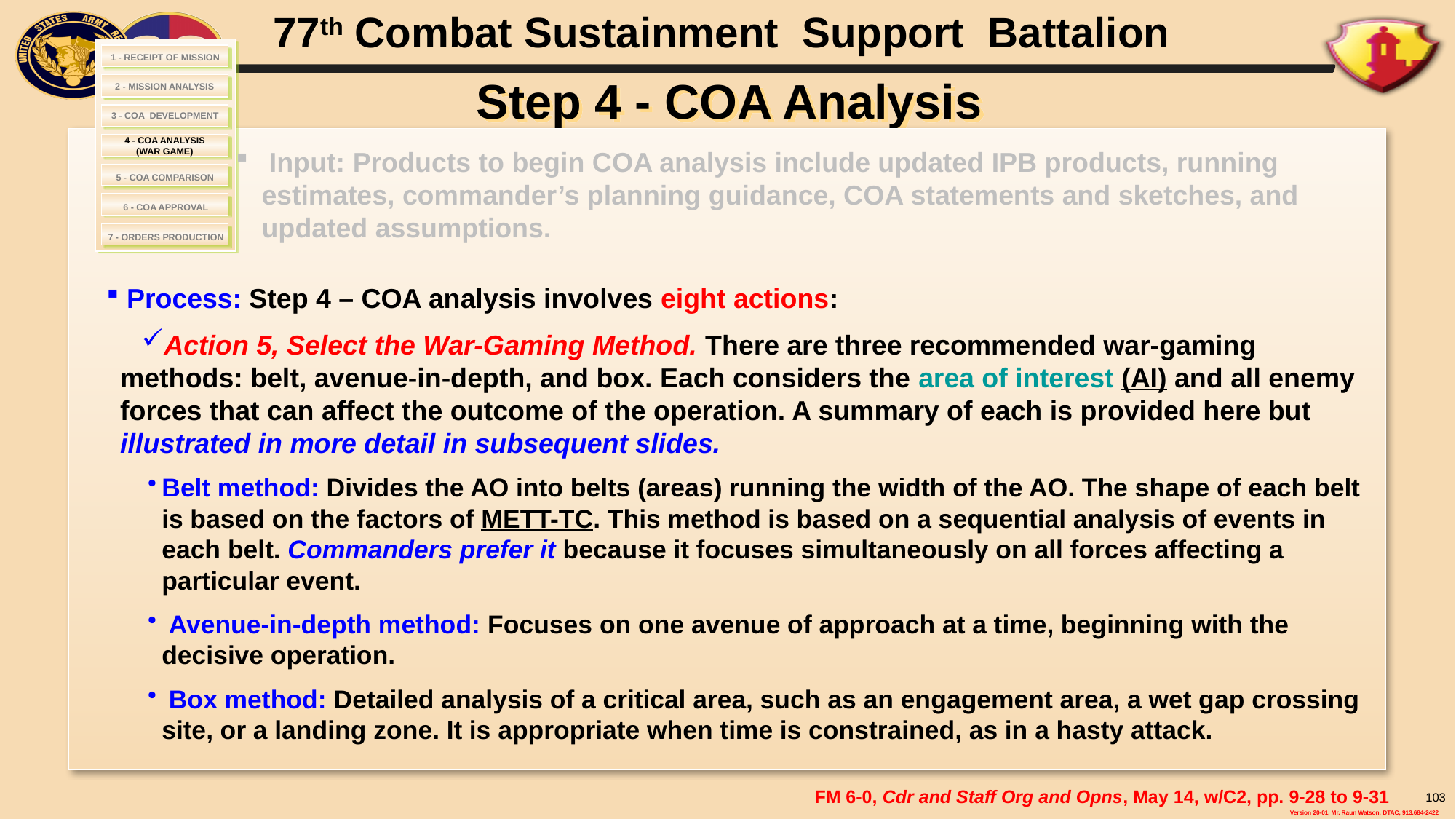

# Step 4 - COA Analysis
1 - RECEIPT OF MISSION
2 - MISSION ANALYSIS
    3 - COA  DEVELOPMENT

4 - COA ANALYSIS
(WAR GAME)
 Input: Products to begin COA analysis include updated IPB products, running estimates, commander’s planning guidance, COA statements and sketches, and updated assumptions.
 5 - COA COMPARISON
6 - COA APPROVAL
7 - ORDERS PRODUCTION
 Process: Step 4 – COA analysis involves eight actions:
Action 5, Select the War-Gaming Method. There are three recommended war-gaming methods: belt, avenue-in-depth, and box. Each considers the area of interest (AI) and all enemy forces that can affect the outcome of the operation. A summary of each is provided here but illustrated in more detail in subsequent slides.
Belt method: Divides the AO into belts (areas) running the width of the AO. The shape of each belt is based on the factors of METT-TC. This method is based on a sequential analysis of events in each belt. Commanders prefer it because it focuses simultaneously on all forces affecting a particular event.
 Avenue-in-depth method: Focuses on one avenue of approach at a time, beginning with the decisive operation.
 Box method: Detailed analysis of a critical area, such as an engagement area, a wet gap crossing site, or a landing zone. It is appropriate when time is constrained, as in a hasty attack.
FM 6-0, Cdr and Staff Org and Opns, May 14, w/C2, pp. 9-28 to 9-31
103